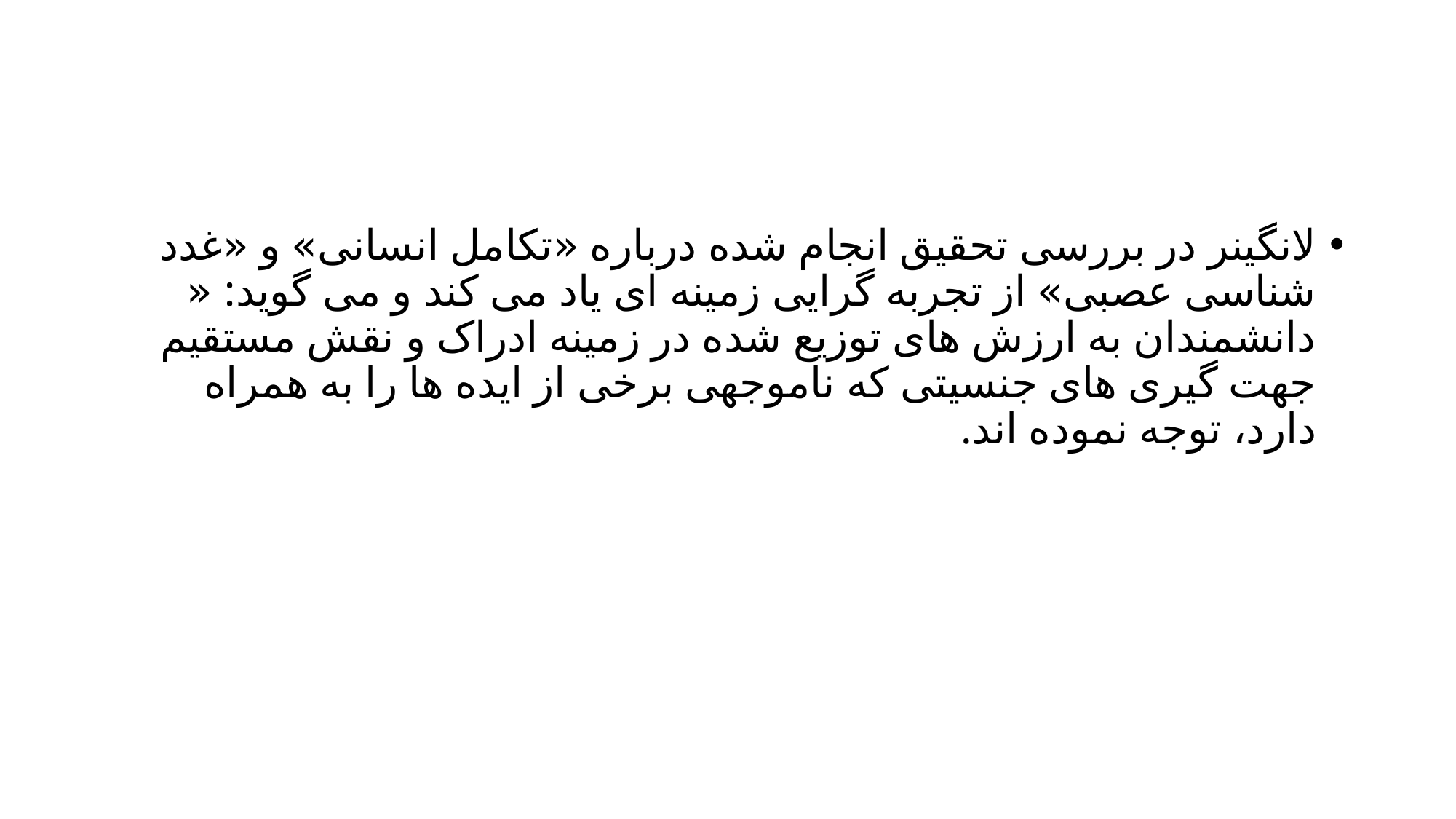

#
لانگینر در بررسی تحقیق انجام شده درباره «تکامل انسانی» و «غدد شناسی عصبی» از تجربه گرایی زمینه ای یاد می کند و می گوید: « دانشمندان به ارزش های توزیع شده در زمینه ادراک و نقش مستقیم جهت گیری های جنسیتی که ناموجهی برخی از ایده ها را به همراه دارد، توجه نموده اند.